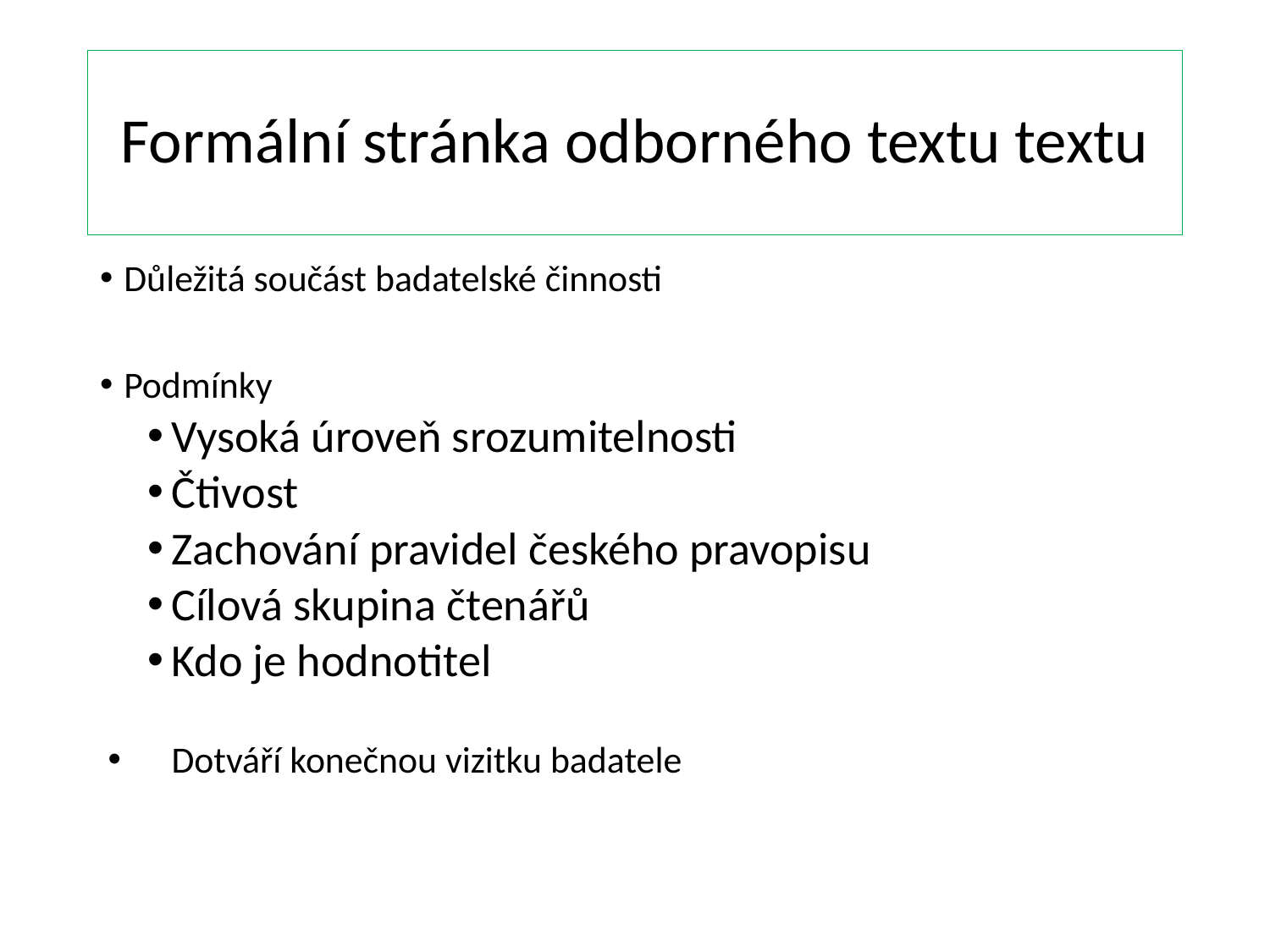

# Formální stránka odborného textu textu
Důležitá součást badatelské činnosti

Podmínky
Vysoká úroveň srozumitelnosti
Čtivost
Zachování pravidel českého pravopisu
Cílová skupina čtenářů
Kdo je hodnotitel

Dotváří konečnou vizitku badatele